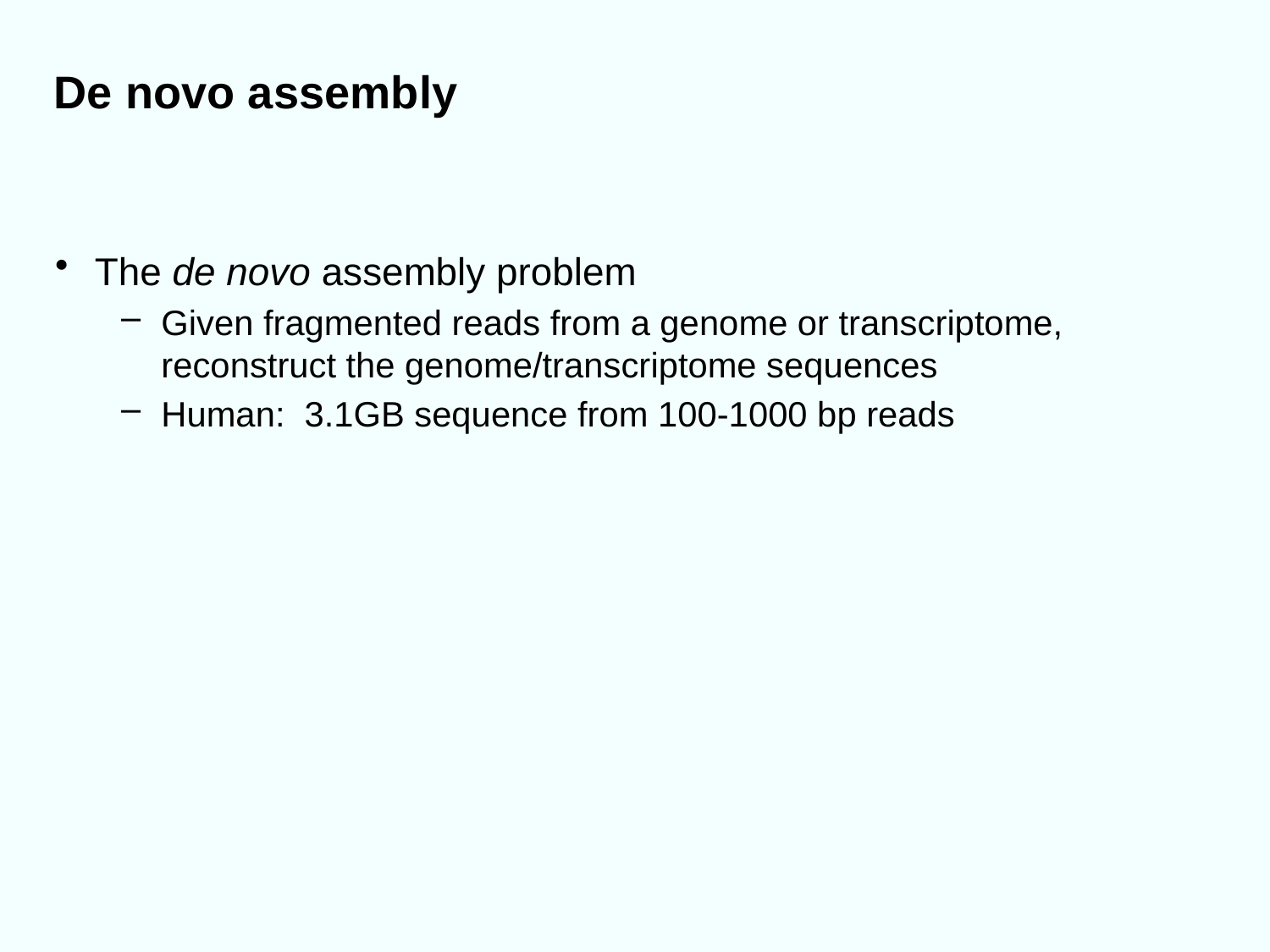

# De novo assembly
The de novo assembly problem
Given fragmented reads from a genome or transcriptome, reconstruct the genome/transcriptome sequences
Human:  3.1GB sequence from 100-1000 bp reads